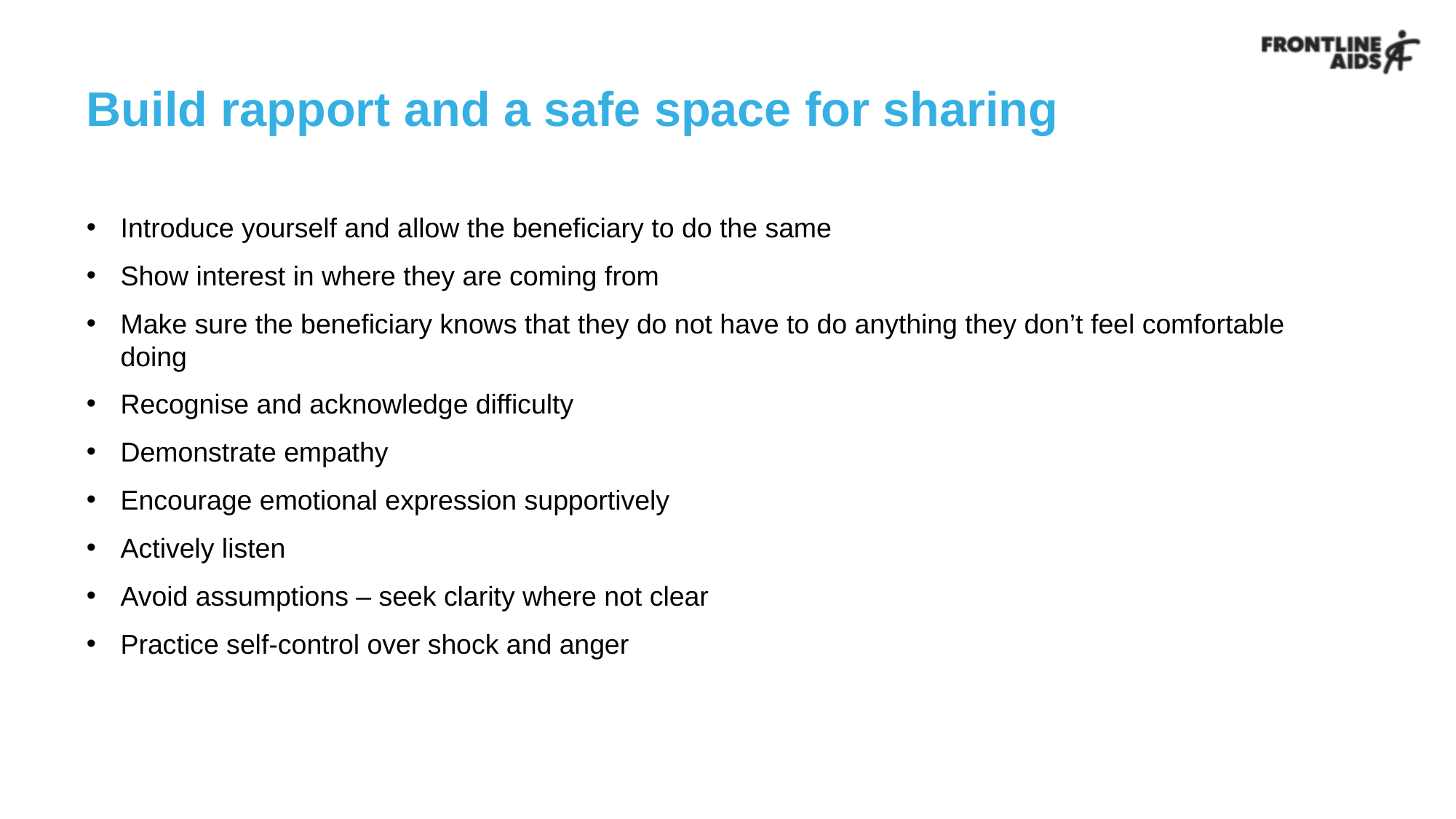

# Build rapport and a safe space for sharing
Introduce yourself and allow the beneficiary to do the same
Show interest in where they are coming from
Make sure the beneficiary knows that they do not have to do anything they don’t feel comfortable doing
Recognise and acknowledge difficulty
Demonstrate empathy
Encourage emotional expression supportively
Actively listen
Avoid assumptions – seek clarity where not clear
Practice self-control over shock and anger